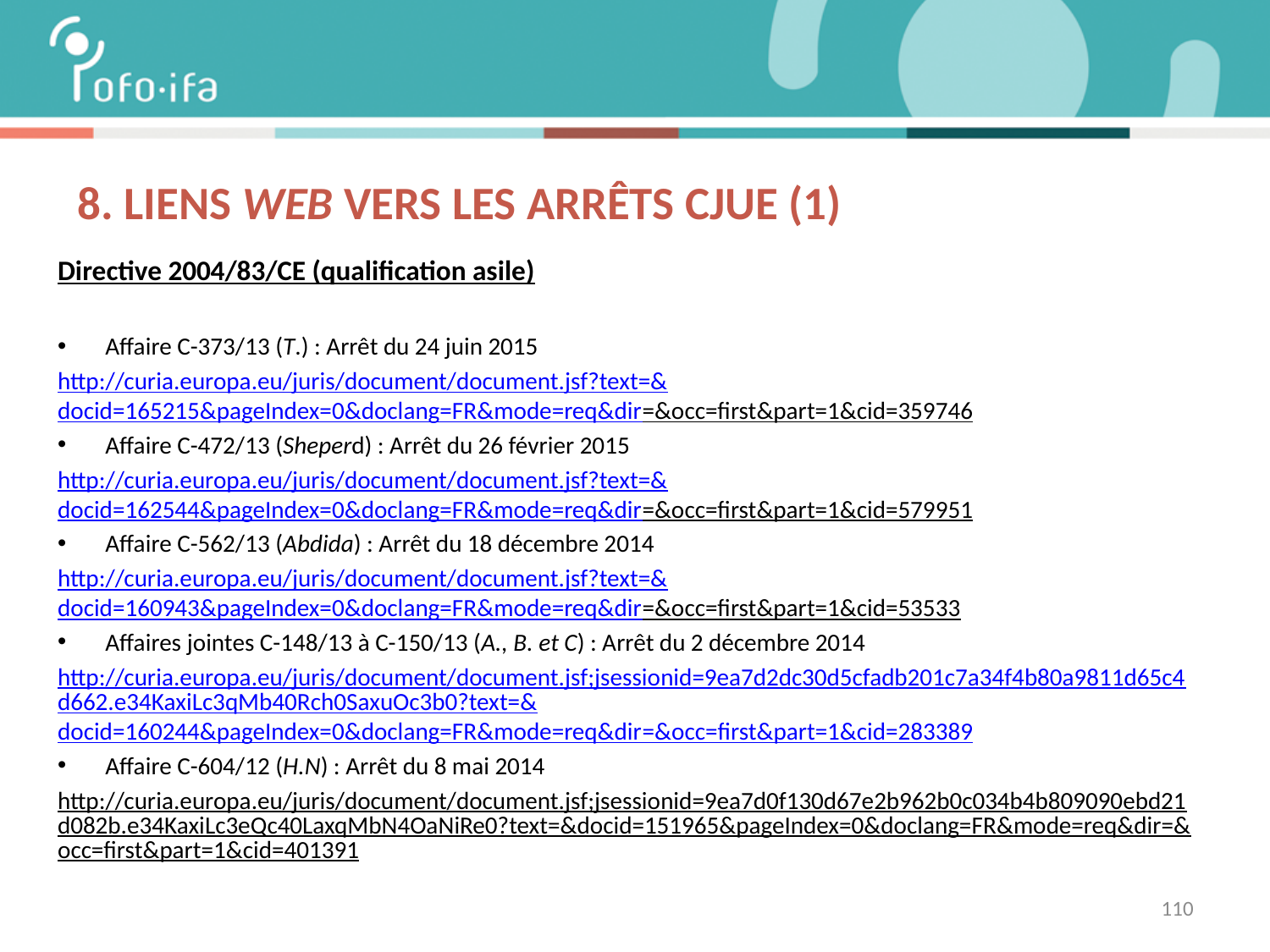

# 8. Liens web vers les arrêts CJUE (1)
Directive 2004/83/CE (qualification asile)

Affaire C-373/13 (T.) : Arrêt du 24 juin 2015
http://curia.europa.eu/juris/document/document.jsf?text=&docid=165215&pageIndex=0&doclang=FR&mode=req&dir=&occ=first&part=1&cid=359746
Affaire C-472/13 (Sheperd) : Arrêt du 26 février 2015
http://curia.europa.eu/juris/document/document.jsf?text=&docid=162544&pageIndex=0&doclang=FR&mode=req&dir=&occ=first&part=1&cid=579951
Affaire C-562/13 (Abdida) : Arrêt du 18 décembre 2014
http://curia.europa.eu/juris/document/document.jsf?text=&docid=160943&pageIndex=0&doclang=FR&mode=req&dir=&occ=first&part=1&cid=53533
Affaires jointes C-148/13 à C-150/13 (A., B. et C) : Arrêt du 2 décembre 2014
http://curia.europa.eu/juris/document/document.jsf;jsessionid=9ea7d2dc30d5cfadb201c7a34f4b80a9811d65c4d662.e34KaxiLc3qMb40Rch0SaxuOc3b0?text=&docid=160244&pageIndex=0&doclang=FR&mode=req&dir=&occ=first&part=1&cid=283389
Affaire C-604/12 (H.N) : Arrêt du 8 mai 2014
http://curia.europa.eu/juris/document/document.jsf;jsessionid=9ea7d0f130d67e2b962b0c034b4b809090ebd21d082b.e34KaxiLc3eQc40LaxqMbN4OaNiRe0?text=&docid=151965&pageIndex=0&doclang=FR&mode=req&dir=&occ=first&part=1&cid=401391

110